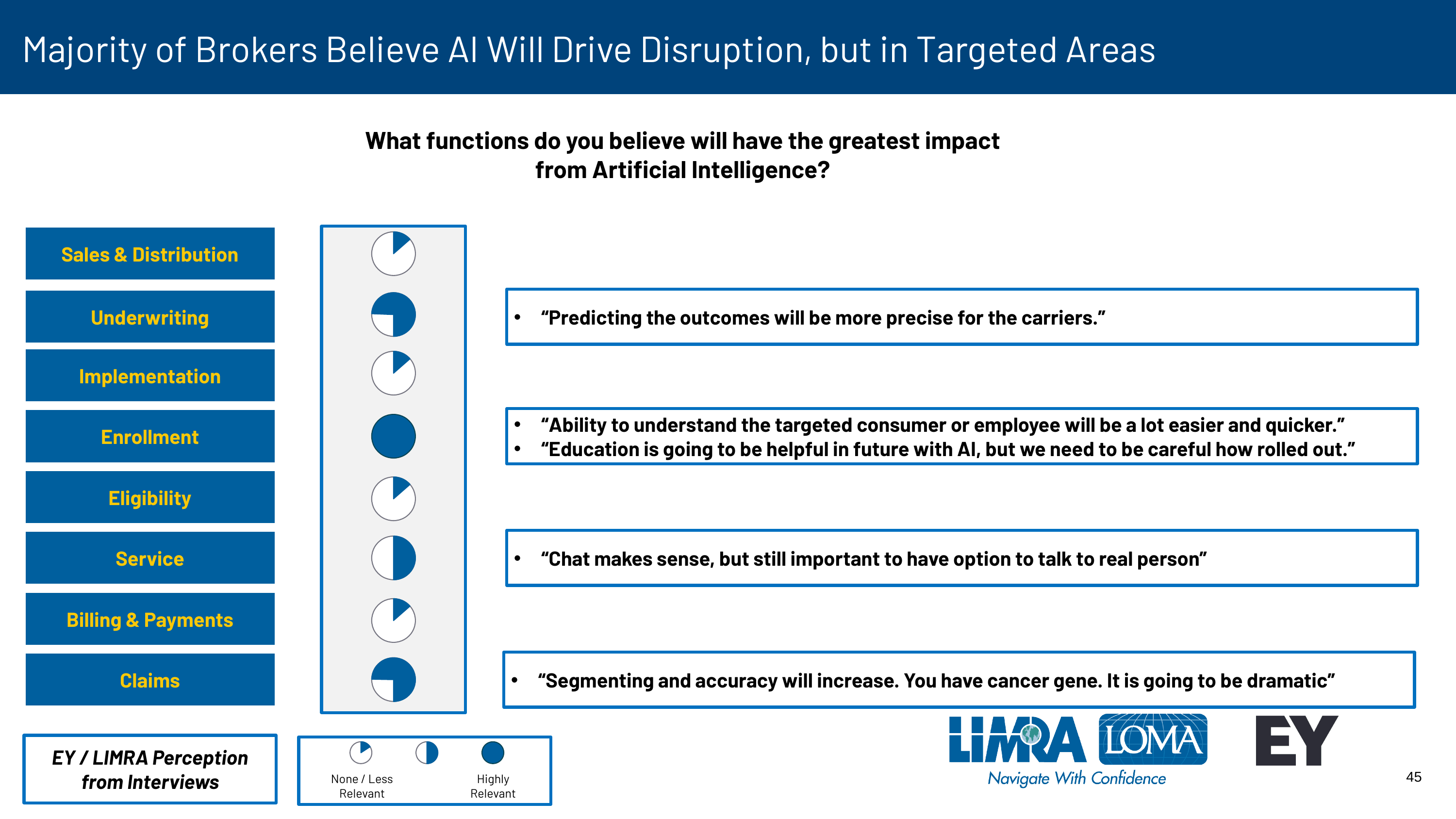

# Majority of Brokers Believe AI Will Drive Disruption, but in Targeted Areas
What functions do you believe will have the greatest impact from Artificial Intelligence?
Sales & Distribution

Underwriting
“Predicting the outcomes will be more precise for the carriers.”

Implementation

Enrollment
“Ability to understand the targeted consumer or employee will be a lot easier and quicker.”
“Education is going to be helpful in future with AI, but we need to be careful how rolled out.”

Eligibility

Service
“Chat makes sense, but still important to have option to talk to real person”

Billing & Payments

Claims
“Segmenting and accuracy will increase. You have cancer gene. It is going to be dramatic”

EY / LIMRA Perception from Interviews

None / Less Relevant
Highly Relevant
45